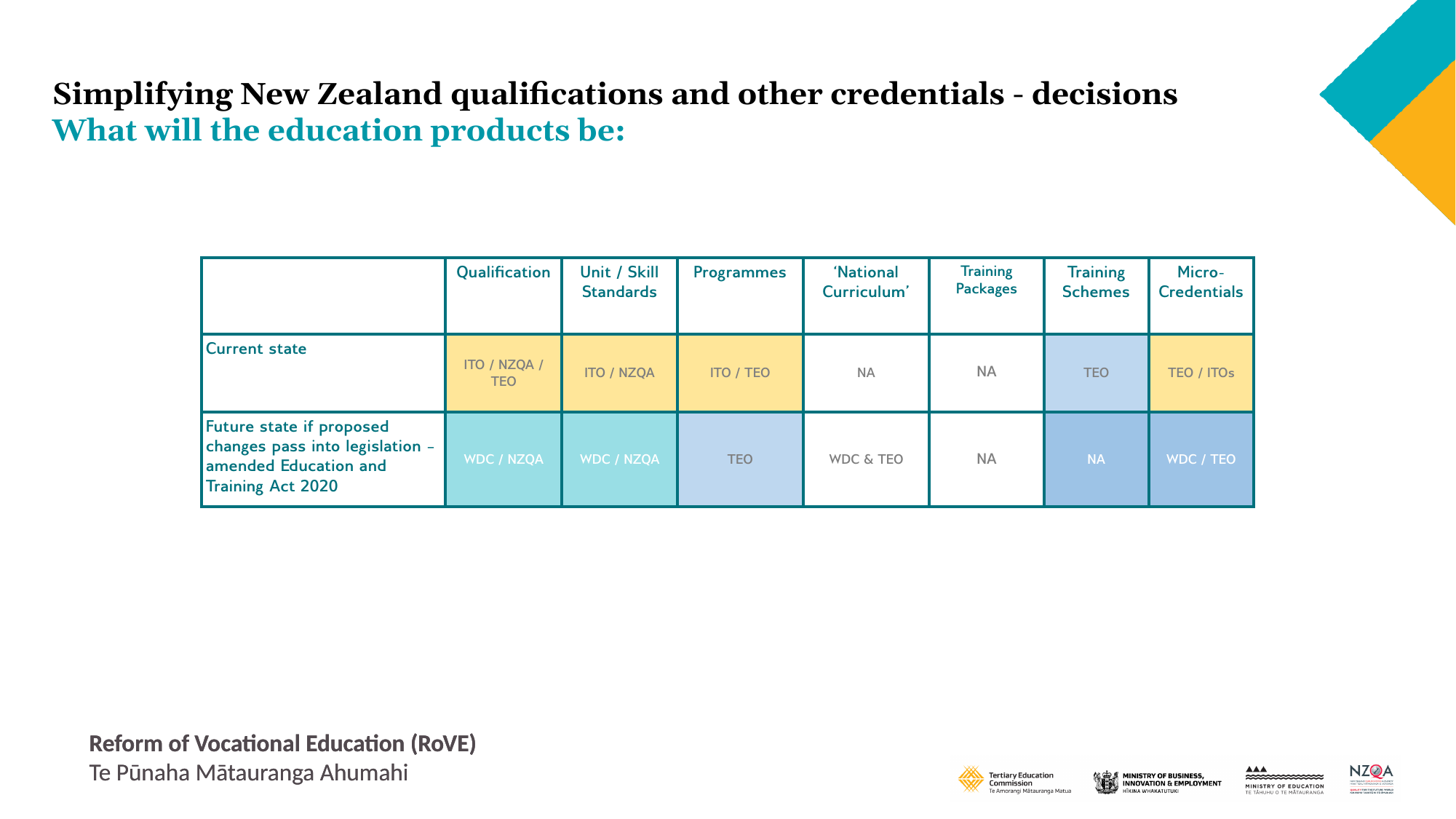

Simplifying New Zealand qualifications and other credentials - decisions
What will the education products be:

|  | Qualification | Unit / Skill Standards | Programmes | ‘National Curriculum’ | Training Packages | Training Schemes | Micro-Credentials |
| --- | --- | --- | --- | --- | --- | --- | --- |
| Current state | ITO / NZQA / TEO | ITO / NZQA | ITO / TEO | NA | NA | TEO | TEO / ITOs |
| Future state if proposed changes pass into legislation – amended Education and Training Act 2020 | WDC / NZQA | WDC / NZQA | TEO | WDC & TEO | NA | NA | WDC / TEO |